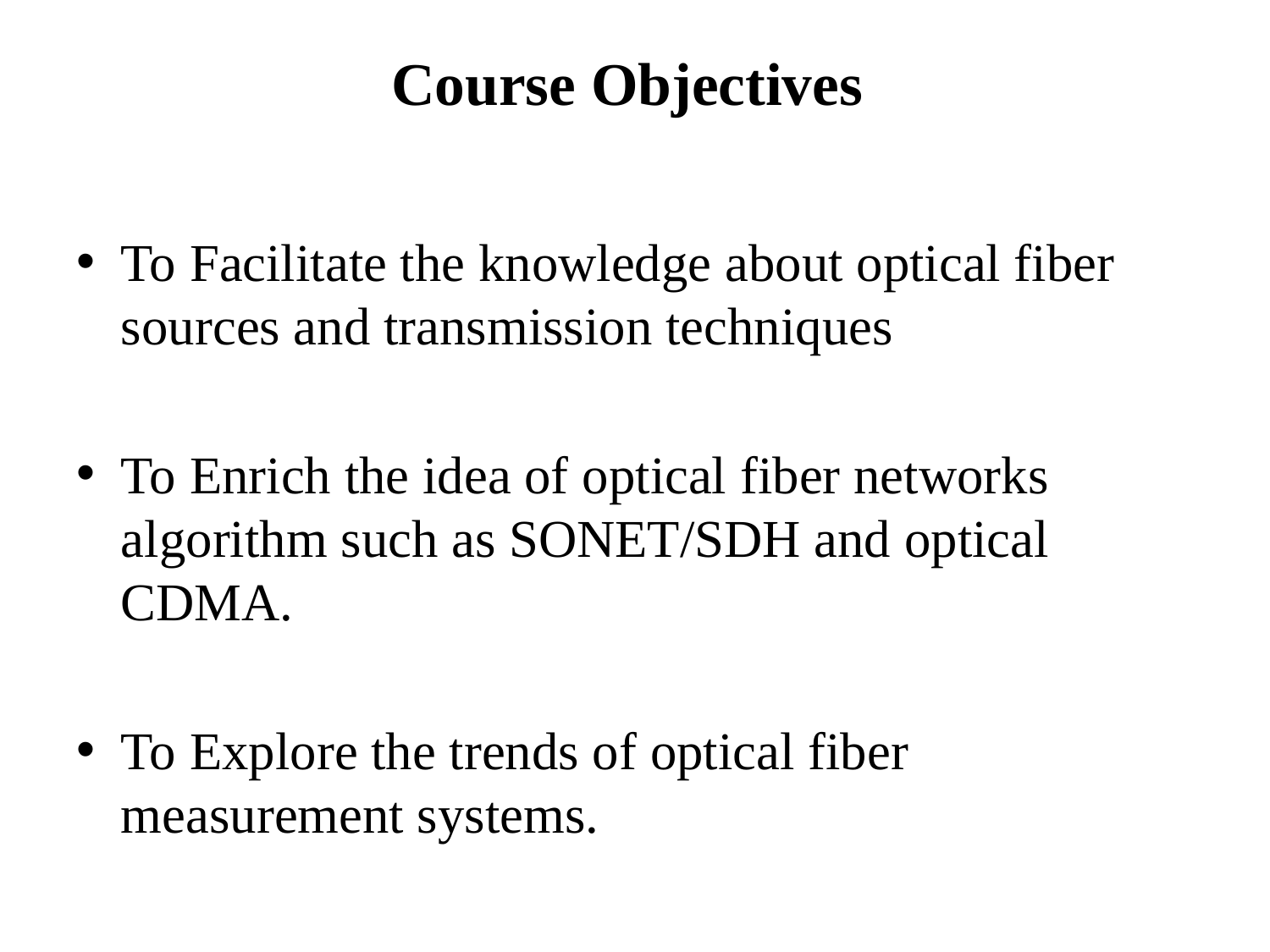

# Course Objectives
To Facilitate the knowledge about optical fiber sources and transmission techniques

To Enrich the idea of optical fiber networks algorithm such as SONET/SDH and optical CDMA.

To Explore the trends of optical fiber measurement systems.